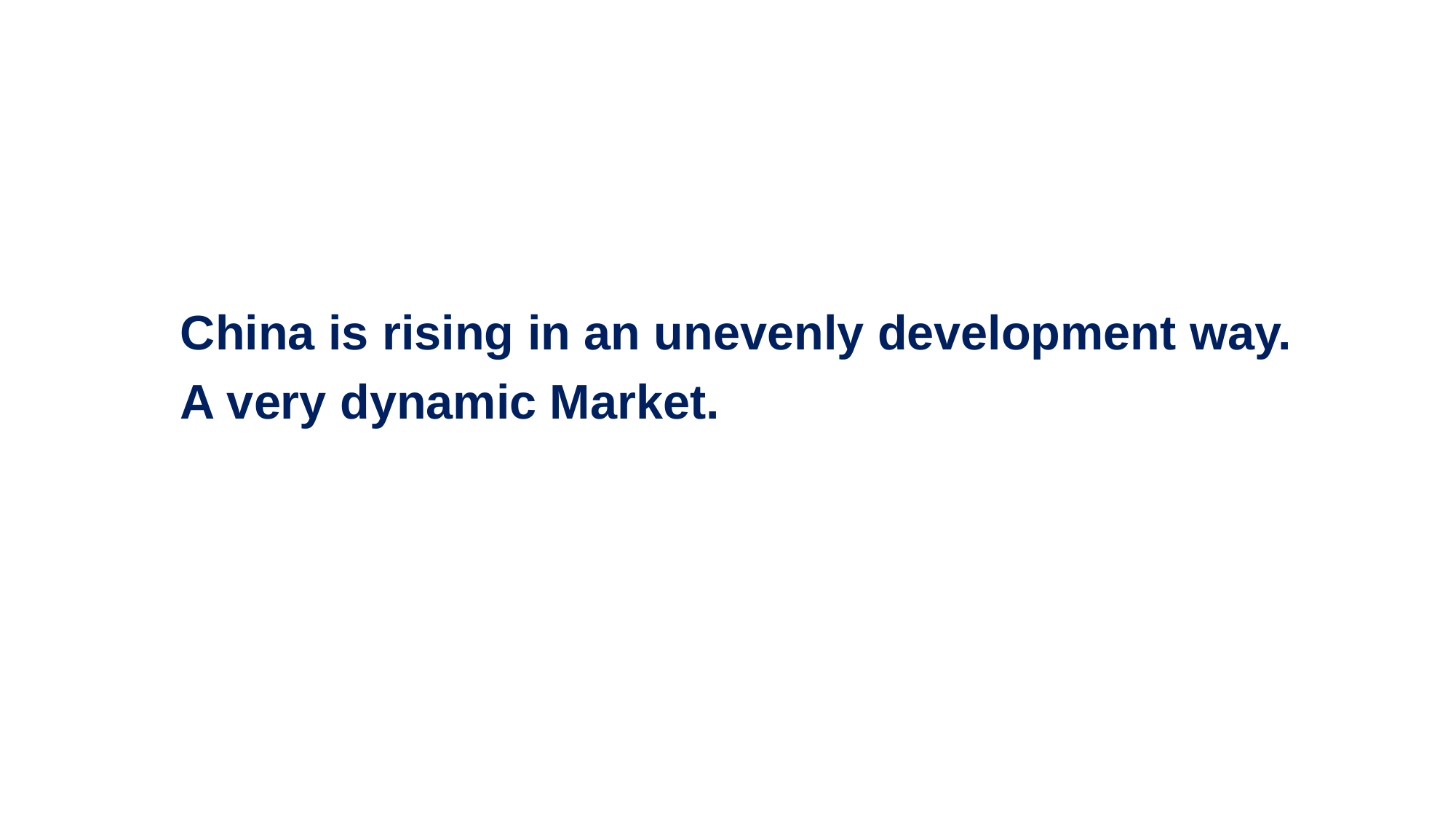

China is rising in an unevenly development way.
A very dynamic Market.